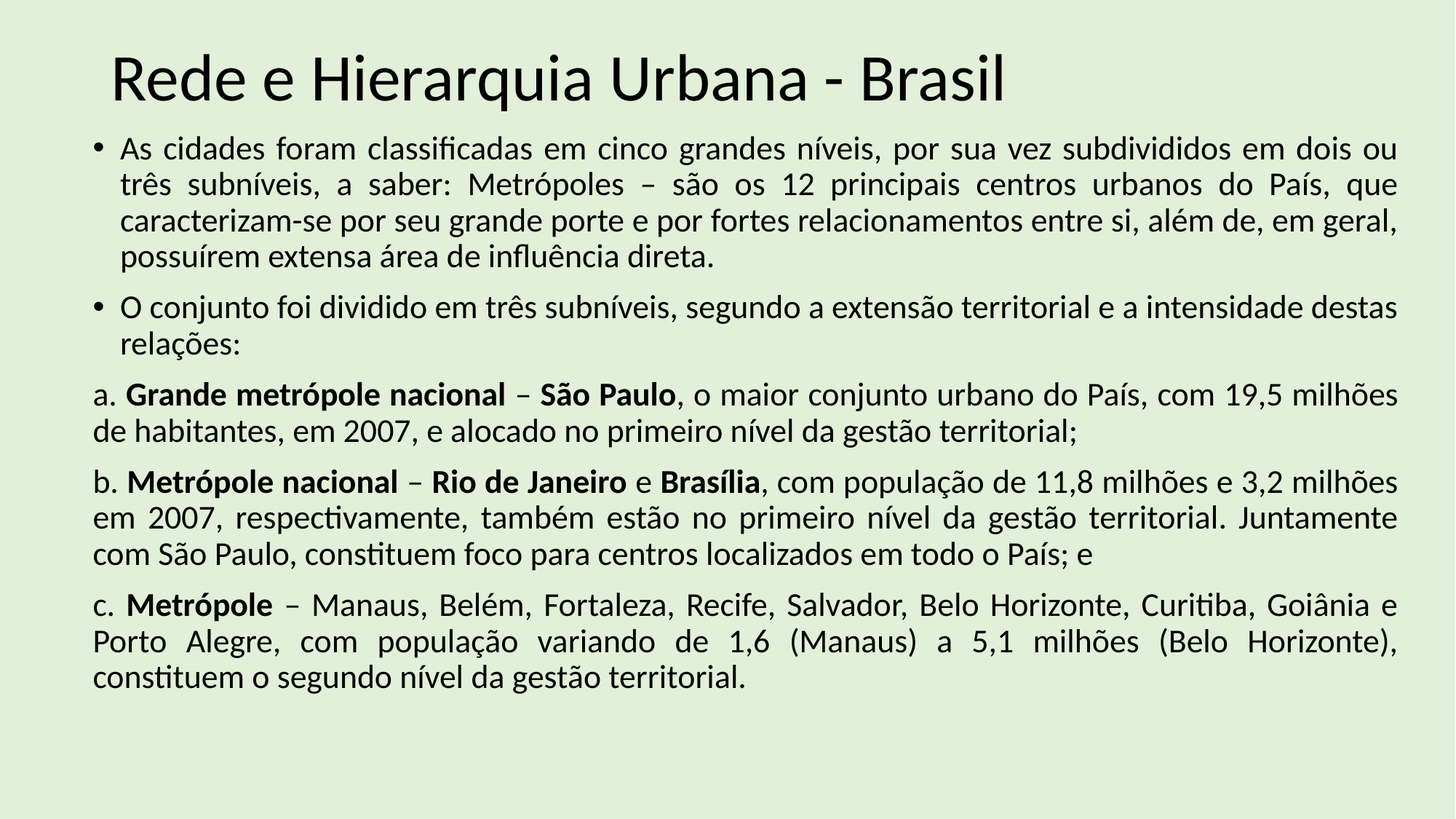

# Rede e Hierarquia Urbana - Brasil
As cidades foram classificadas em cinco grandes níveis, por sua vez subdivididos em dois ou três subníveis, a saber: Metrópoles – são os 12 principais centros urbanos do País, que caracterizam-se por seu grande porte e por fortes relacionamentos entre si, além de, em geral, possuírem extensa área de influência direta.
O conjunto foi dividido em três subníveis, segundo a extensão territorial e a intensidade destas relações:
a. Grande metrópole nacional – São Paulo, o maior conjunto urbano do País, com 19,5 milhões de habitantes, em 2007, e alocado no primeiro nível da gestão territorial;
b. Metrópole nacional – Rio de Janeiro e Brasília, com população de 11,8 milhões e 3,2 milhões em 2007, respectivamente, também estão no primeiro nível da gestão territorial. Juntamente com São Paulo, constituem foco para centros localizados em todo o País; e
c. Metrópole – Manaus, Belém, Fortaleza, Recife, Salvador, Belo Horizonte, Curitiba, Goiânia e Porto Alegre, com população variando de 1,6 (Manaus) a 5,1 milhões (Belo Horizonte), constituem o segundo nível da gestão territorial.